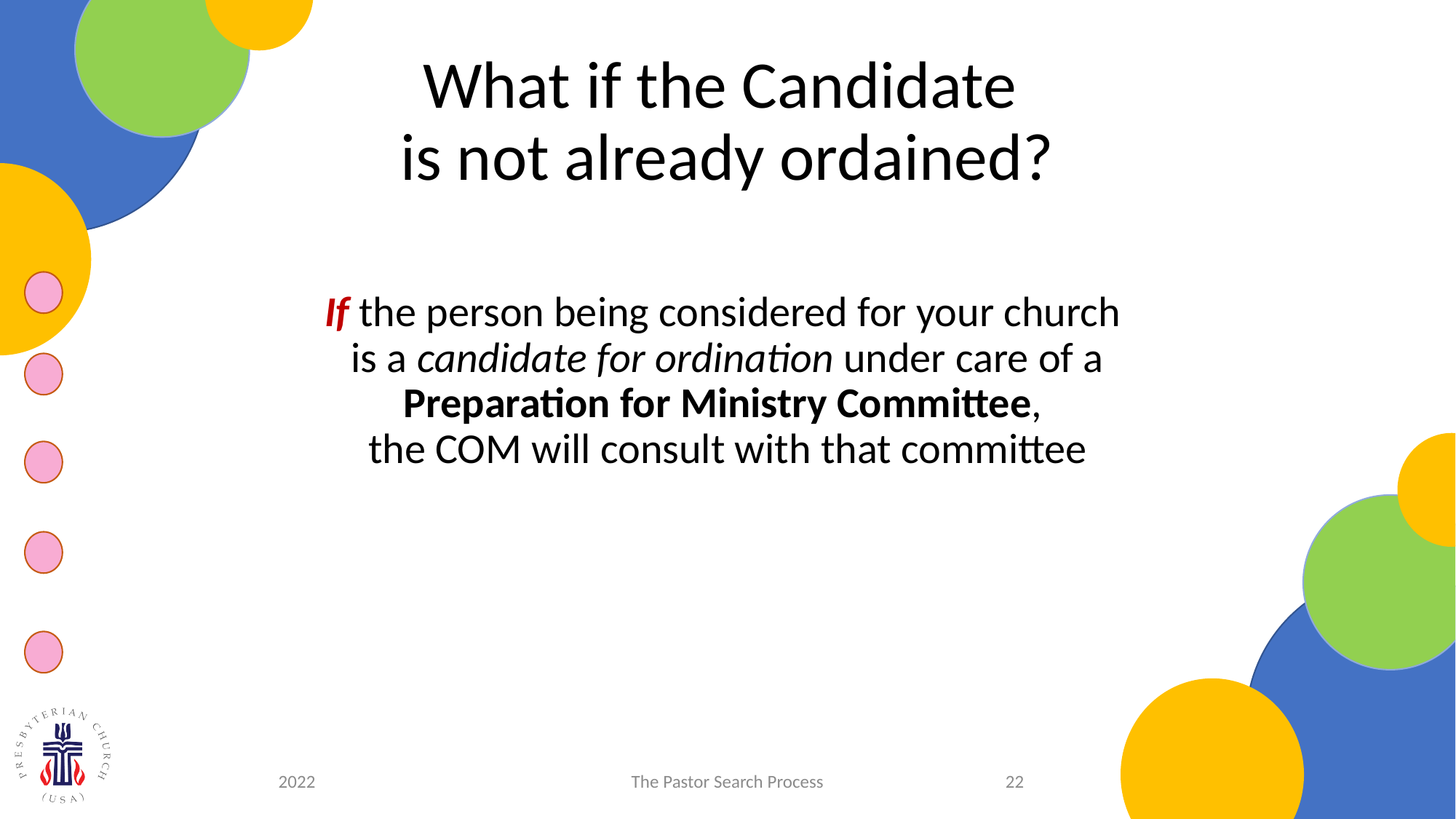

# What if the Candidate is not already ordained?

If the person being considered for your church
is a candidate for ordination under care of a
Preparation for Ministry Committee,
the COM will consult with that committee
2022
The Pastor Search Process
22